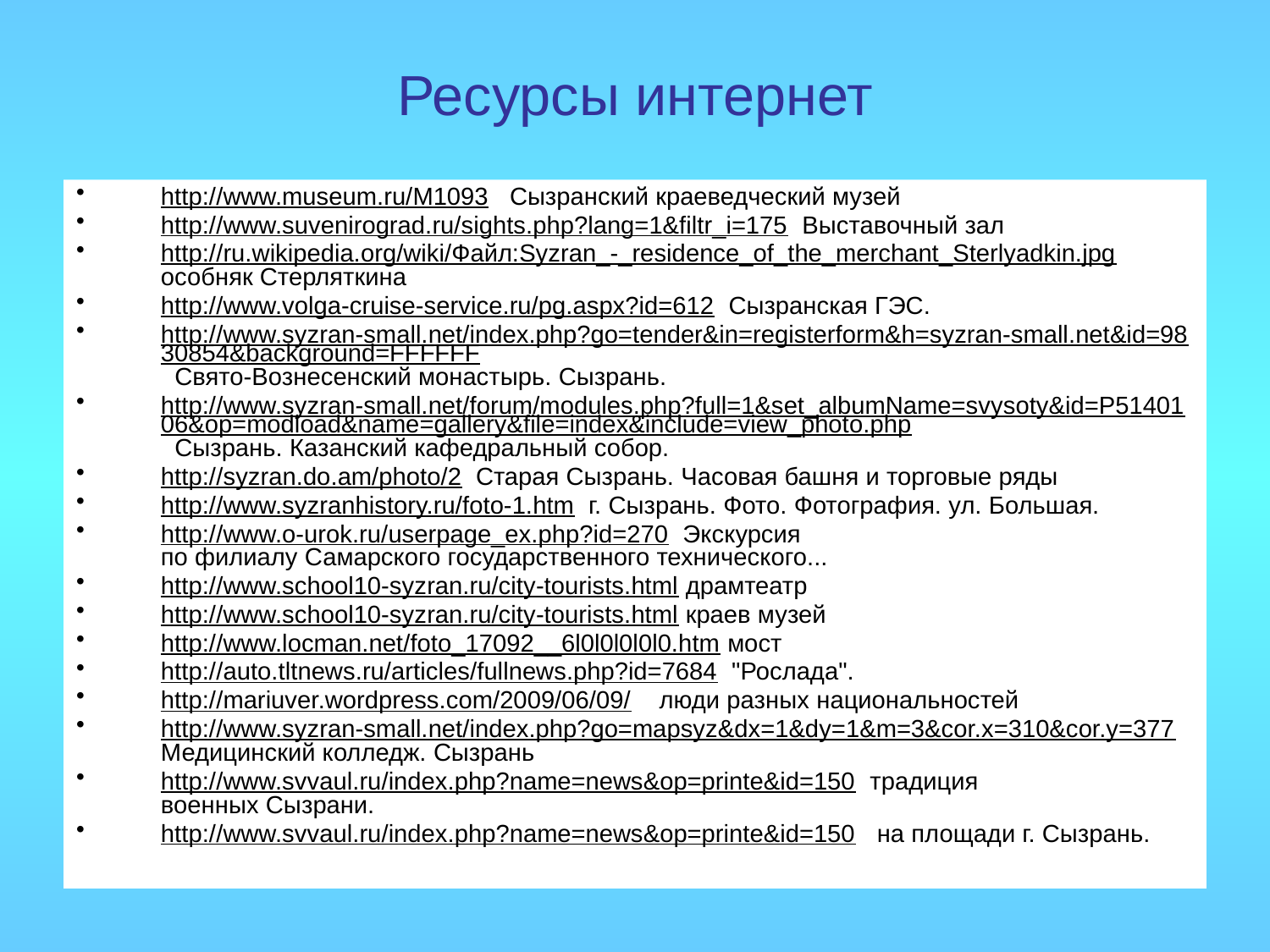

# Ресурсы интернет
http://www.museum.ru/M1093   Сызранский краеведческий музей
http://www.suvenirograd.ru/sights.php?lang=1&filtr_i=175  Выставочный зал
http://ru.wikipedia.org/wiki/Файл:Syzran_-_residence_of_the_merchant_Sterlyadkin.jpg  особняк Стерляткина
http://www.volga-cruise-service.ru/pg.aspx?id=612  Сызранская ГЭС.
http://www.syzran-small.net/index.php?go=tender&in=registerform&h=syzran-small.net&id=9830854&background=FFFFFF  Свято-Вознесенский монастырь. Сызрань.
http://www.syzran-small.net/forum/modules.php?full=1&set_albumName=svysoty&id=P5140106&op=modload&name=gallery&file=index&include=view_photo.php  Сызрань. Казанский кафедральный собор.
http://syzran.do.am/photo/2  Старая Сызрань. Часовая башня и торговые ряды
http://www.syzranhistory.ru/foto-1.htm  г. Сызрань. Фото. Фотография. ул. Большая.
http://www.o-urok.ru/userpage_ex.php?id=270  Экскурсия по филиалу Самарского государственного технического...
http://www.school10-syzran.ru/city-tourists.html драмтеатр
http://www.school10-syzran.ru/city-tourists.html краев музей
http://www.locman.net/foto_17092__6l0l0l0l0l0.htm мост
http://auto.tltnews.ru/articles/fullnews.php?id=7684  "Рослада".
http://mariuver.wordpress.com/2009/06/09/    люди разных национальностей
http://www.syzran-small.net/index.php?go=mapsyz&dx=1&dy=1&m=3&cor.x=310&cor.y=377  Медицинский колледж. Сызрань
http://www.svvaul.ru/index.php?name=news&op=printe&id=150  традиция военных Сызрани.
http://www.svvaul.ru/index.php?name=news&op=printe&id=150   на площади г. Сызрань.